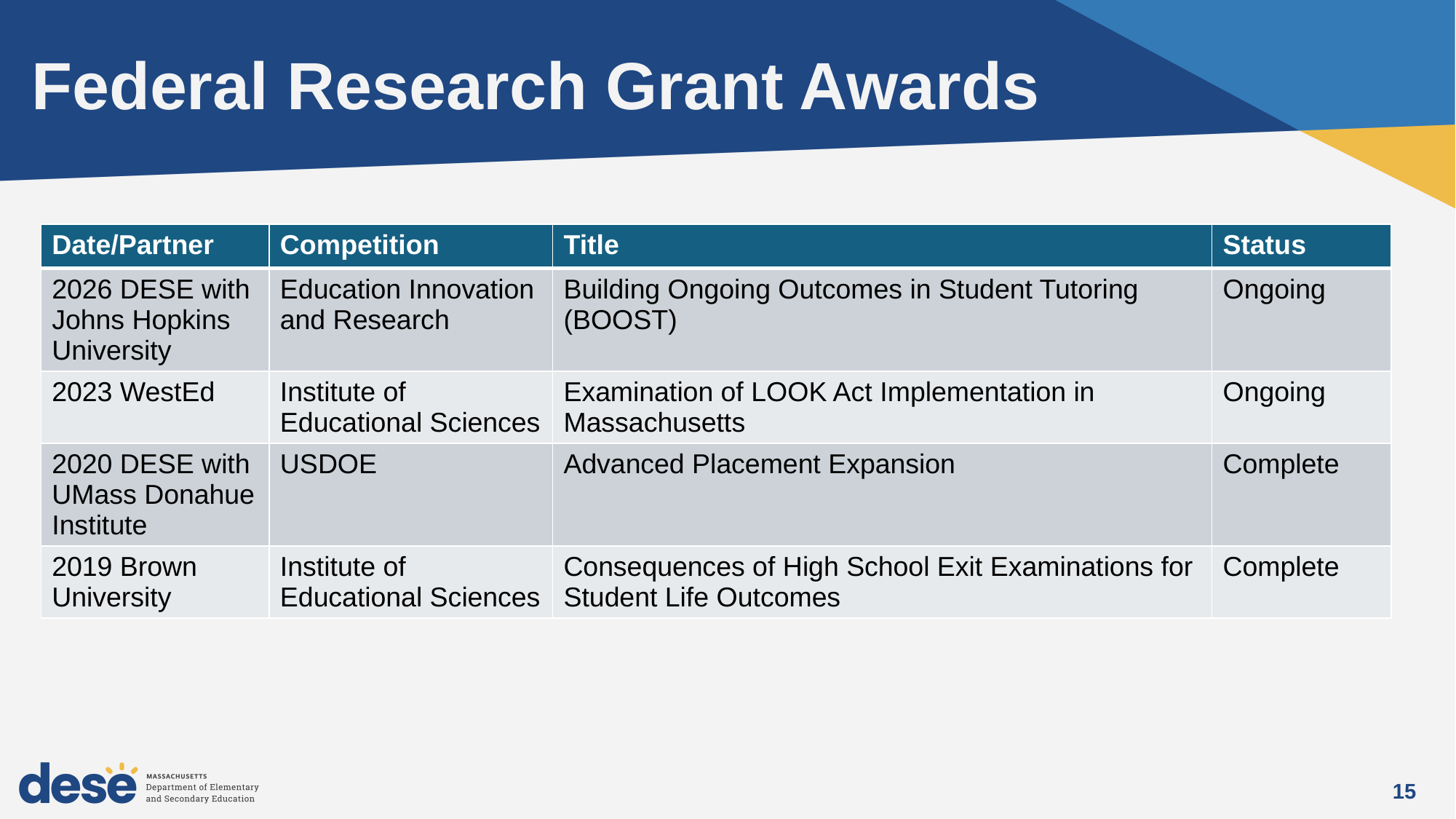

# Federal Research Grant Awards
| Date/Partner | Competition | Title | Status |
| --- | --- | --- | --- |
| 2026 DESE with Johns Hopkins University | Education Innovation and Research | Building Ongoing Outcomes in Student Tutoring (BOOST) | Ongoing |
| 2023 WestEd | Institute of Educational Sciences | Examination of LOOK Act Implementation in Massachusetts | Ongoing |
| 2020 DESE with UMass Donahue Institute | USDOE | Advanced Placement Expansion | Complete |
| 2019 Brown University | Institute of Educational Sciences | Consequences of High School Exit Examinations for Student Life Outcomes | Complete |
15